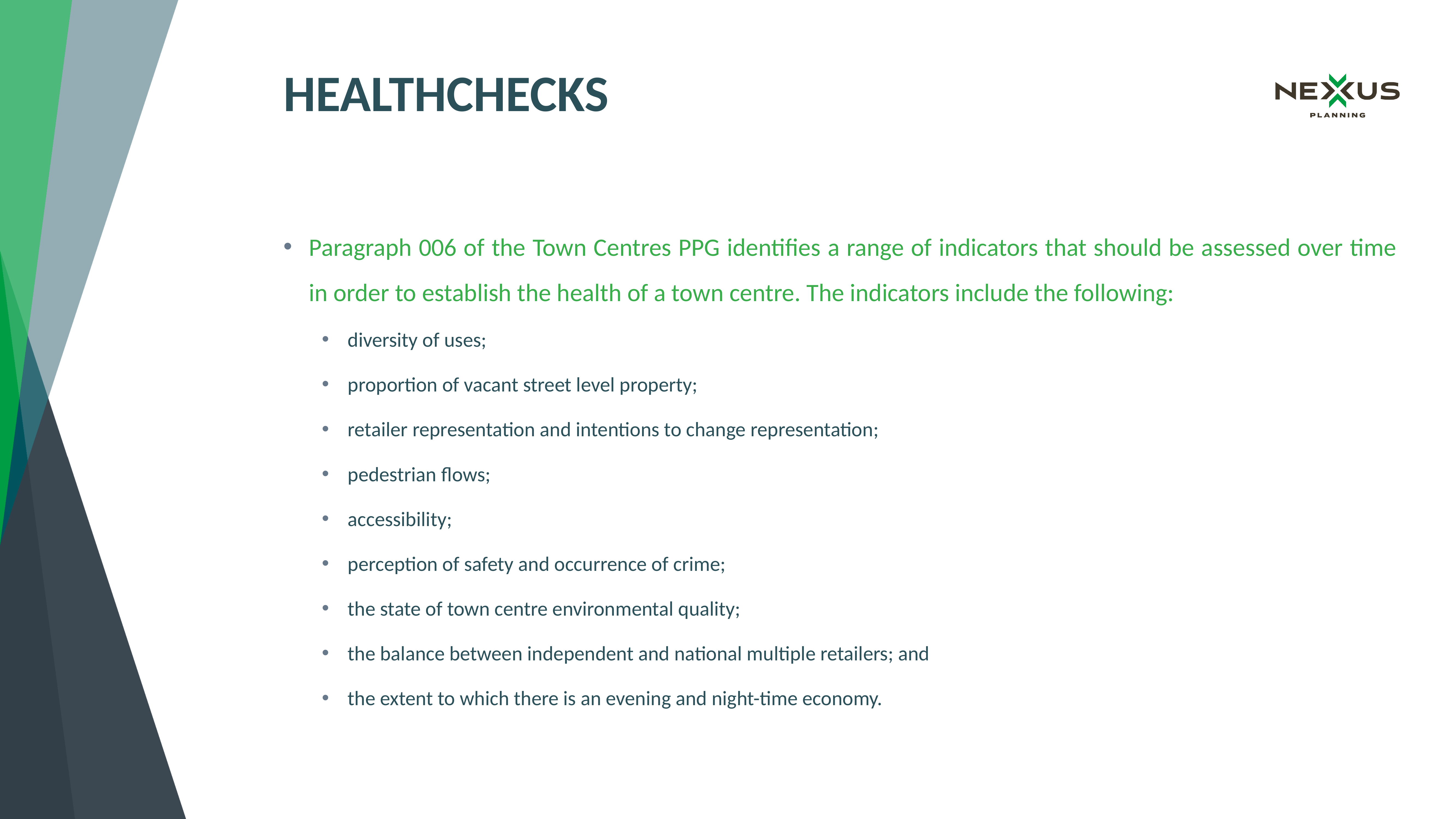

# healthchecks
Paragraph 006 of the Town Centres PPG identifies a range of indicators that should be assessed over time in order to establish the health of a town centre. The indicators include the following:
diversity of uses;
proportion of vacant street level property;
retailer representation and intentions to change representation;
pedestrian flows;
accessibility;
perception of safety and occurrence of crime;
the state of town centre environmental quality;
the balance between independent and national multiple retailers; and
the extent to which there is an evening and night-time economy.